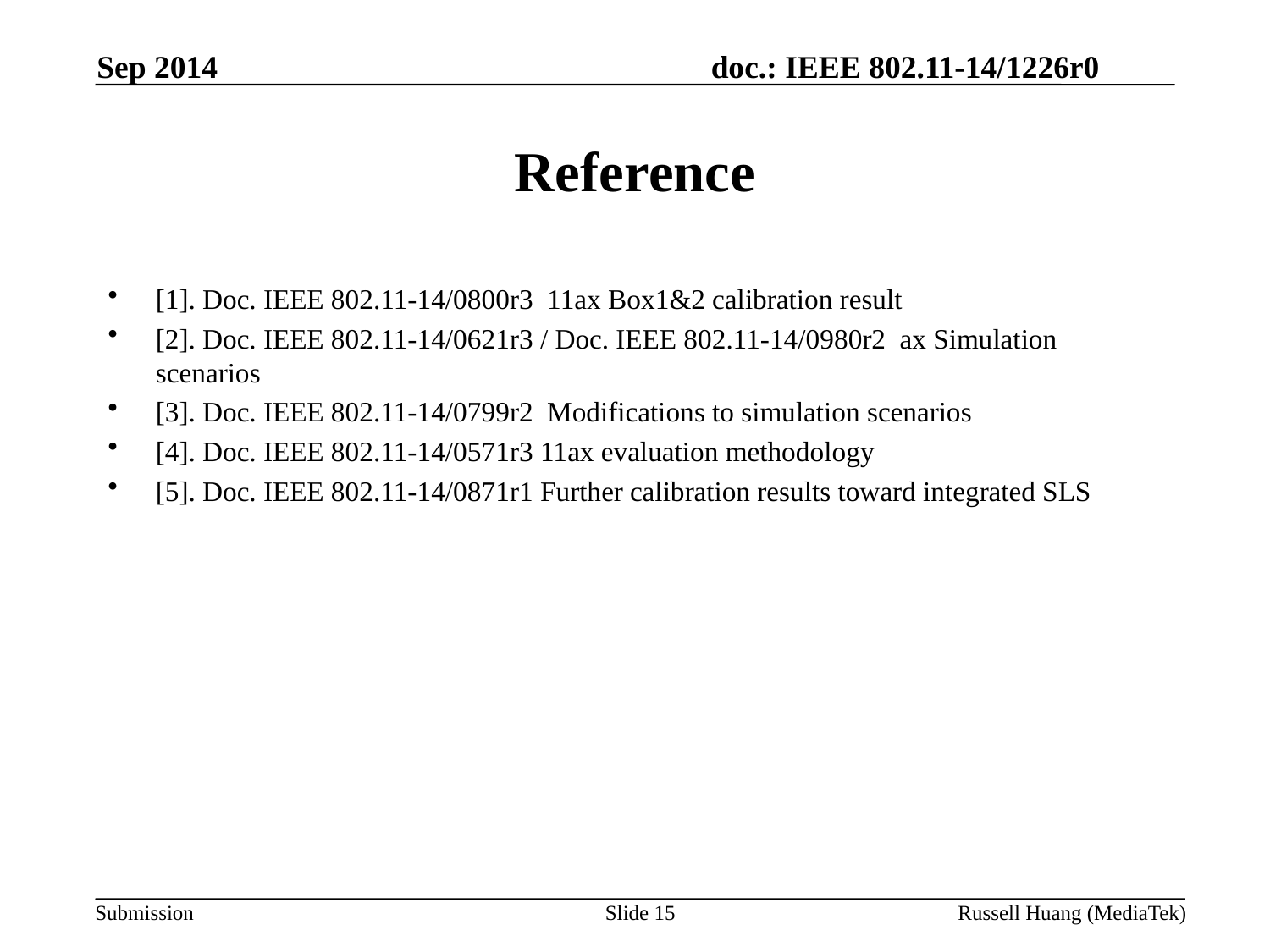

Sep 2014
# Reference
[1]. Doc. IEEE 802.11-14/0800r3  11ax Box1&2 calibration result
[2]. Doc. IEEE 802.11-14/0621r3 / Doc. IEEE 802.11-14/0980r2  ax Simulation scenarios
[3]. Doc. IEEE 802.11-14/0799r2  Modifications to simulation scenarios
[4]. Doc. IEEE 802.11-14/0571r3 11ax evaluation methodology
[5]. Doc. IEEE 802.11-14/0871r1 Further calibration results toward integrated SLS

Slide 15
Russell Huang (MediaTek)